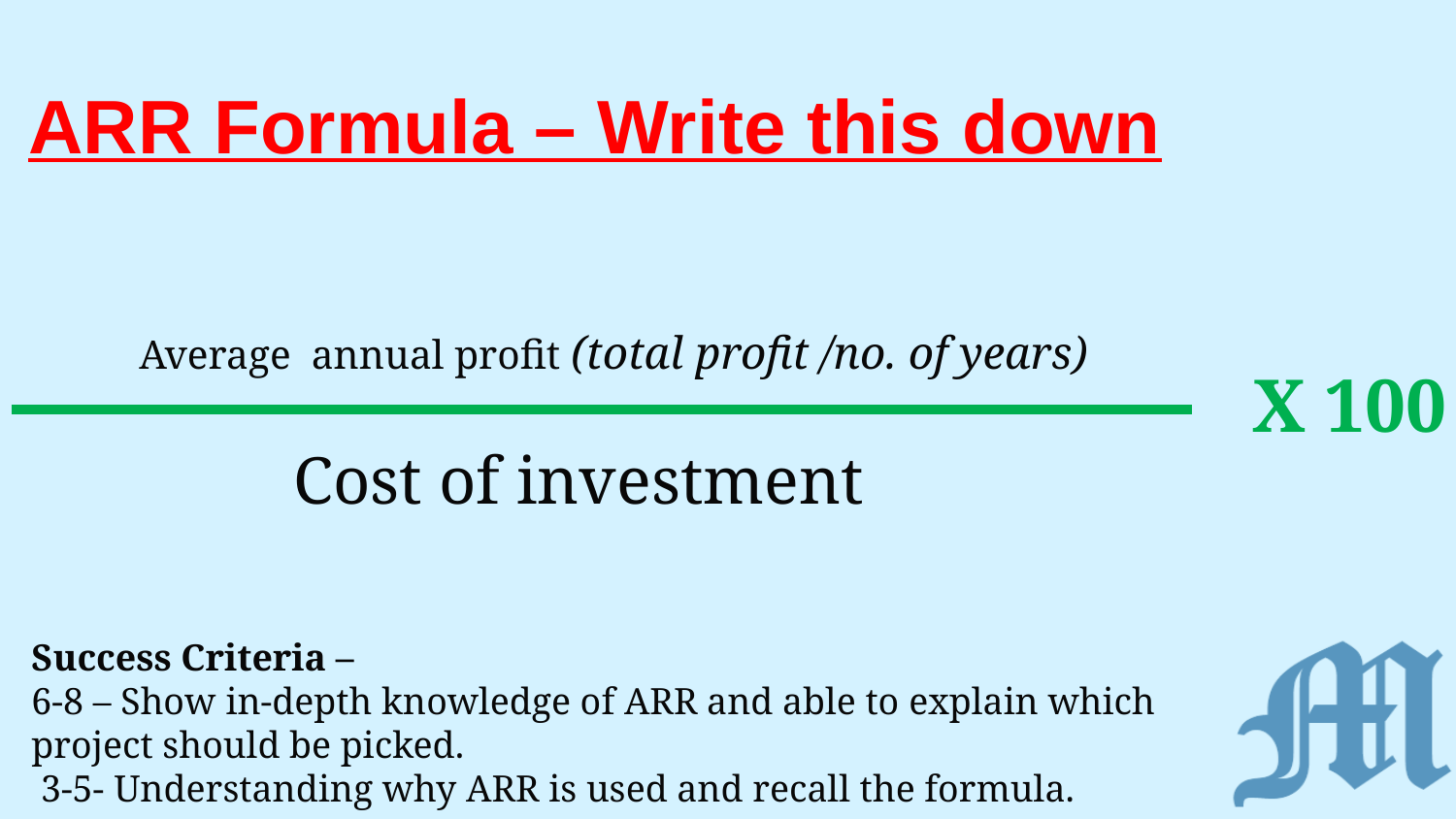

# ARR Formula – Write this down
Average  annual profit (total profit /no. of years)
X 100
Cost of investment
Success Criteria –
6-8 – Show in-depth knowledge of ARR and able to explain which project should be picked.
 3-5- Understanding why ARR is used and recall the formula.